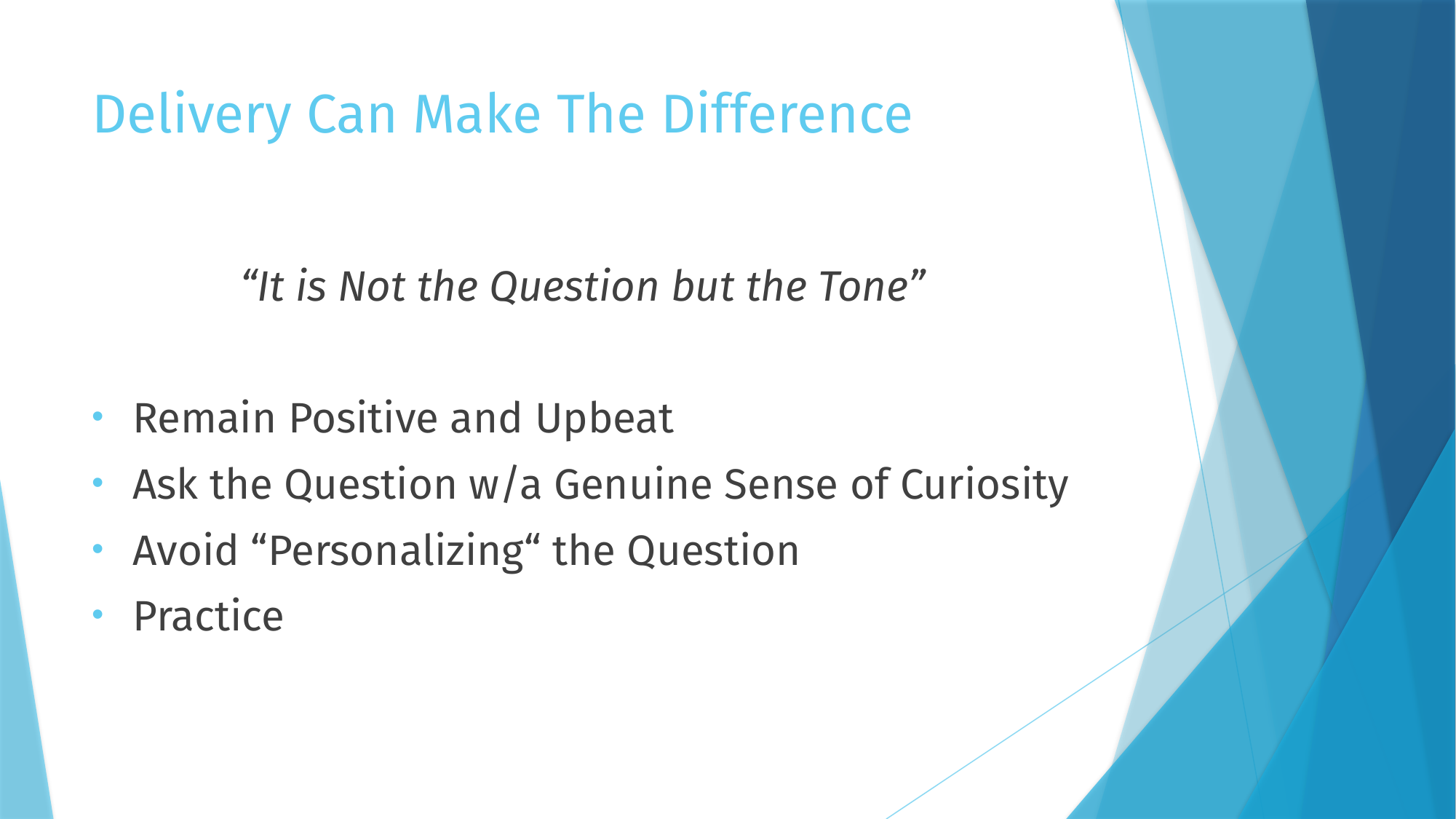

# Delivery Can Make The Difference

“It is Not the Question but the Tone”

Remain Positive and Upbeat
Ask the Question w/a Genuine Sense of Curiosity
Avoid “Personalizing“ the Question
Practice